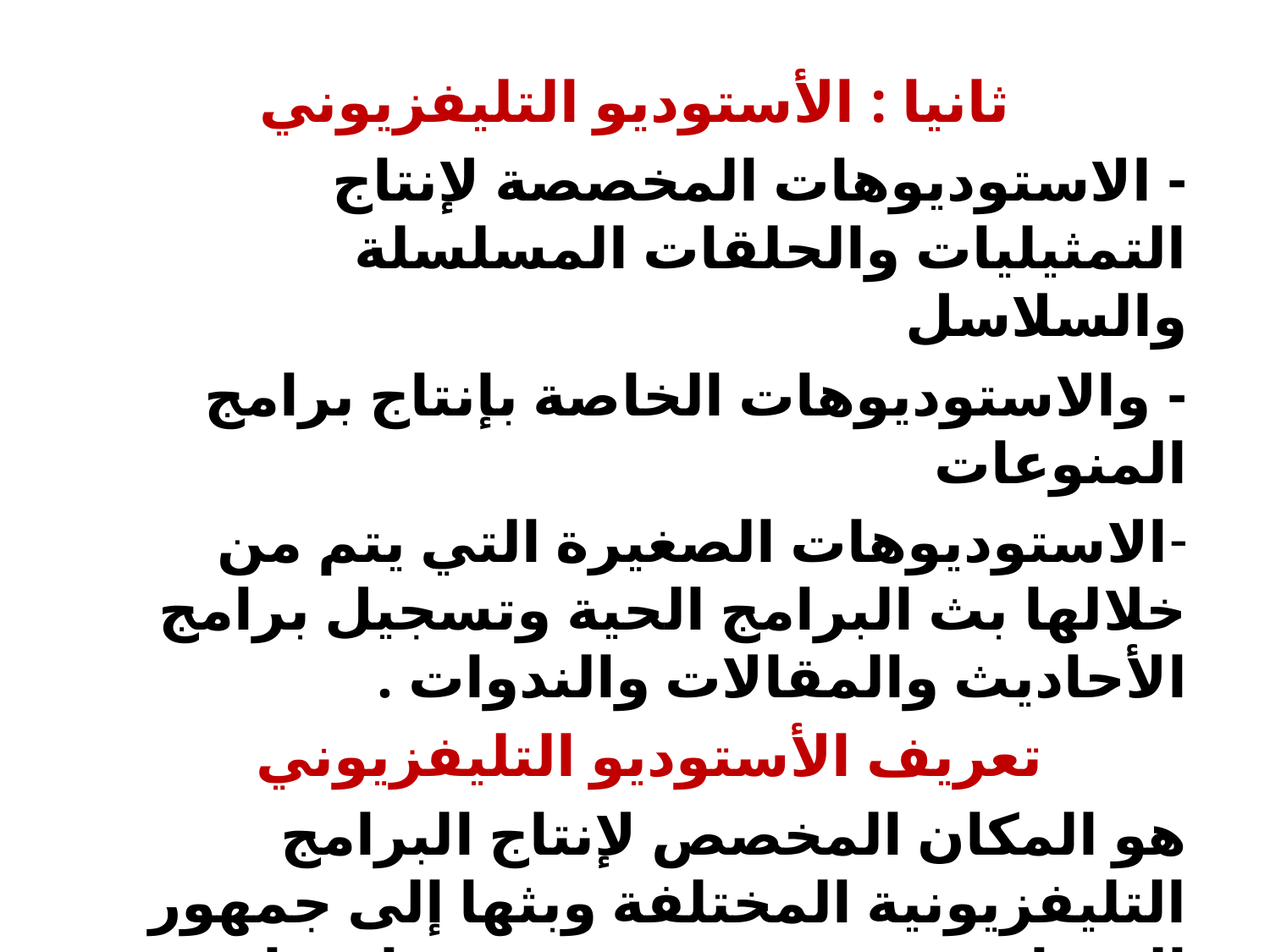

ثانيا : الأستوديو التليفزيوني
- الاستوديوهات المخصصة لإنتاج التمثيليات والحلقات المسلسلة والسلاسل
- والاستوديوهات الخاصة بإنتاج برامج المنوعات
الاستوديوهات الصغيرة التي يتم من خلالها بث البرامج الحية وتسجيل برامج الأحاديث والمقالات والندوات .
تعريف الأستوديو التليفزيوني
هو المكان المخصص لإنتاج البرامج التليفزيونية المختلفة وبثها إلى جمهور المشاهدين, ويتم تصميمه بمواصفات معينة, بحيث يكون محكم العزل الصوتي
ينقسم أستوديو التلفزيون إلي قسمين : البلاتوه ، وغرفة المراقبة